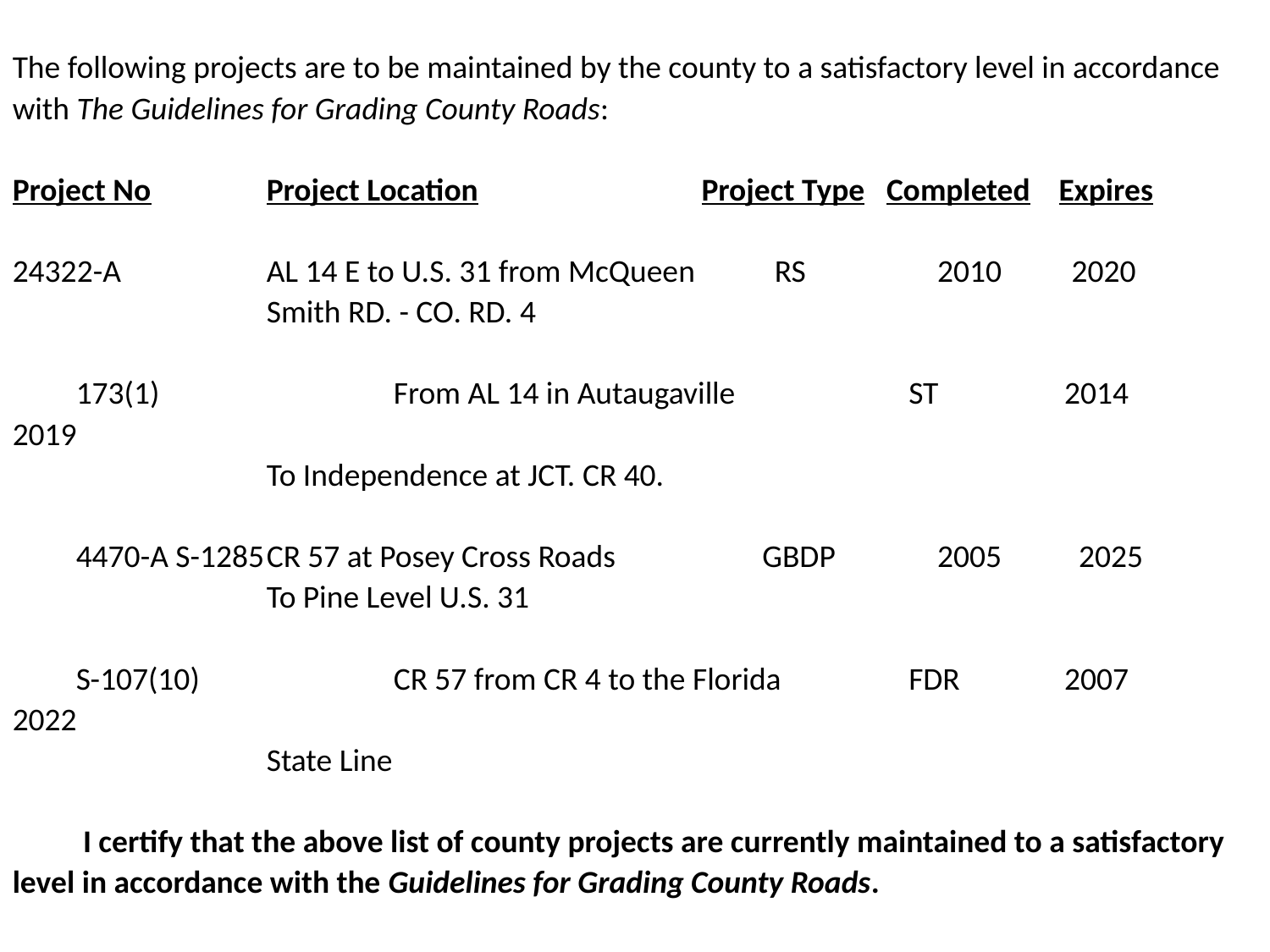

The following projects are to be maintained by the county to a satisfactory level in accordance with The Guidelines for Grading County Roads:

Project No 	Project Location                               Project Type   Completed    Expires

24322-A		AL 14 E to U.S. 31 from McQueen	RS	     2010	      2020
	Smith RD. - CO. RD. 4

173(1)		From AL 14 in Autaugaville 		 ST	     2014	       2019
	To Independence at JCT. CR 40.

4470-A S-1285	CR 57 at Posey Cross Roads	                GBDP	     2005	       2025			To Pine Level U.S. 31

S-107(10)		CR 57 from CR 4 to the Florida	 FDR	     2007	       2022
	State Line

 I certify that the above list of county projects are currently maintained to a satisfactory level in accordance with the Guidelines for Grading County Roads.

							County Engineer